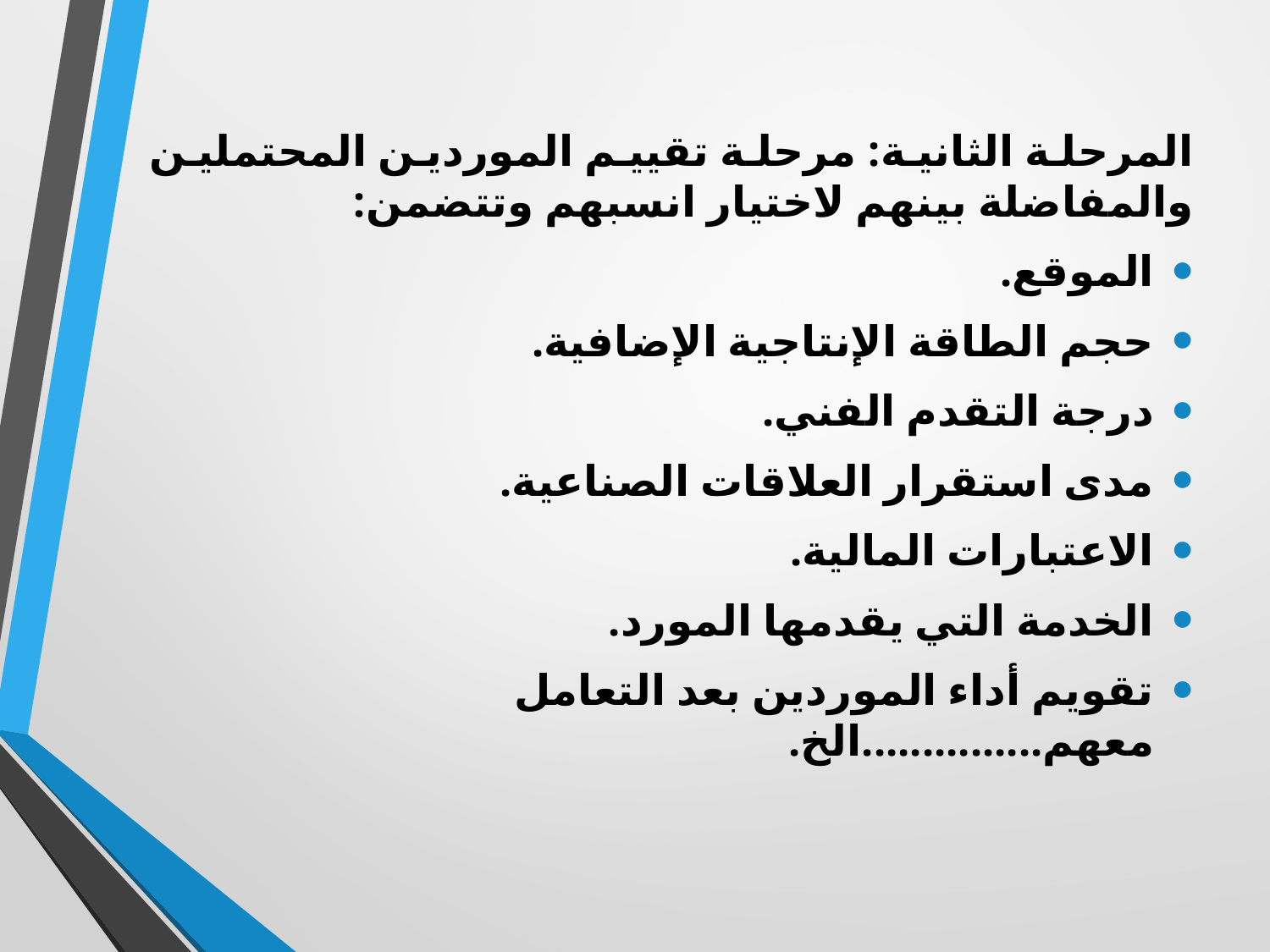

المرحلة الثانية: مرحلة تقييم الموردين المحتملين والمفاضلة بينهم لاختيار انسبهم وتتضمن:
الموقع.
حجم الطاقة الإنتاجية الإضافية.
درجة التقدم الفني.
مدى استقرار العلاقات الصناعية.
الاعتبارات المالية.
الخدمة التي يقدمها المورد.
تقويم أداء الموردين بعد التعامل معهم...............الخ.